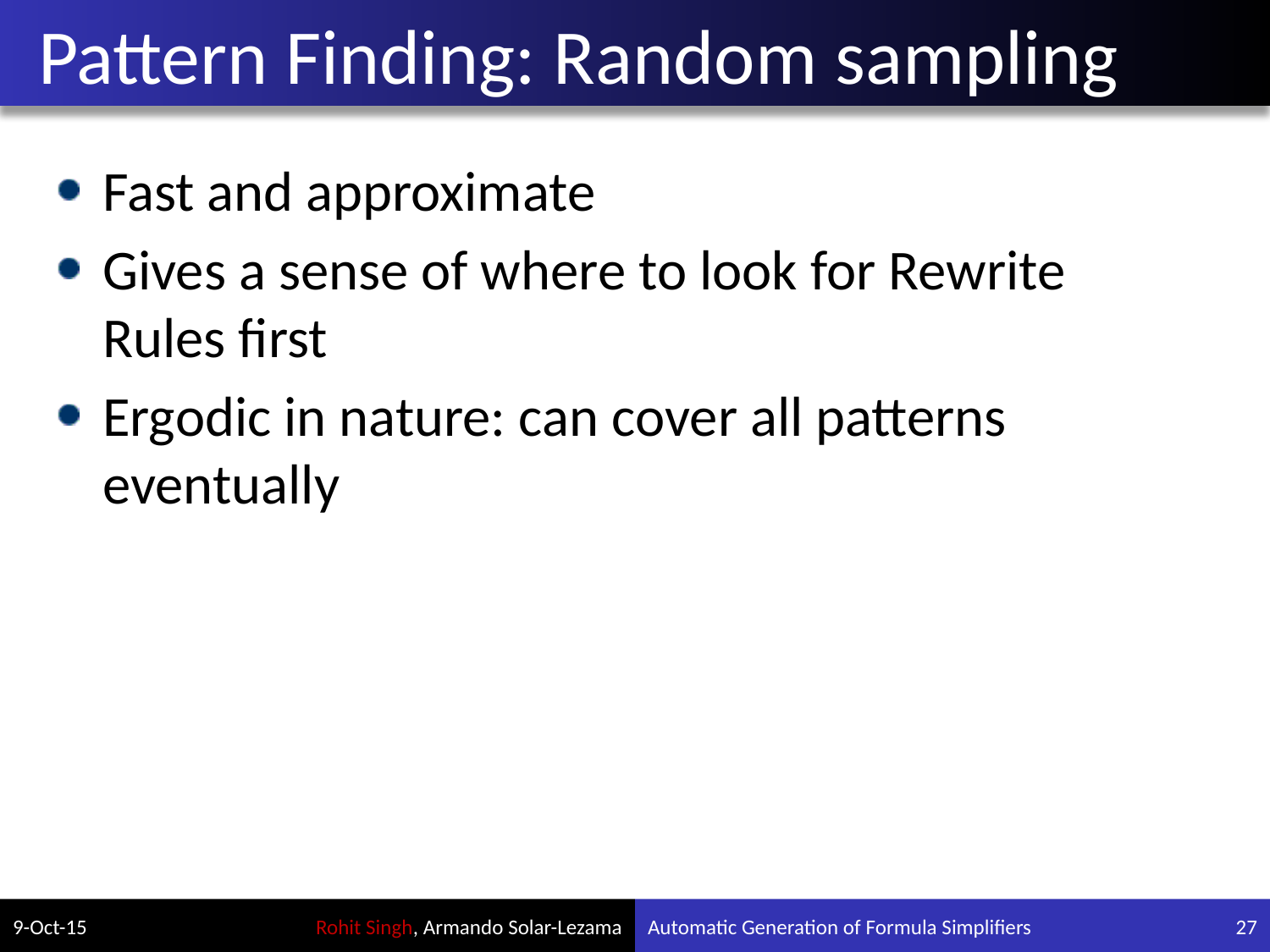

# Pattern Finding: Random sampling
Fast and approximate
Gives a sense of where to look for Rewrite Rules first
Ergodic in nature: can cover all patterns eventually

9-Oct-15
Automatic Generation of Formula Simplifiers
27